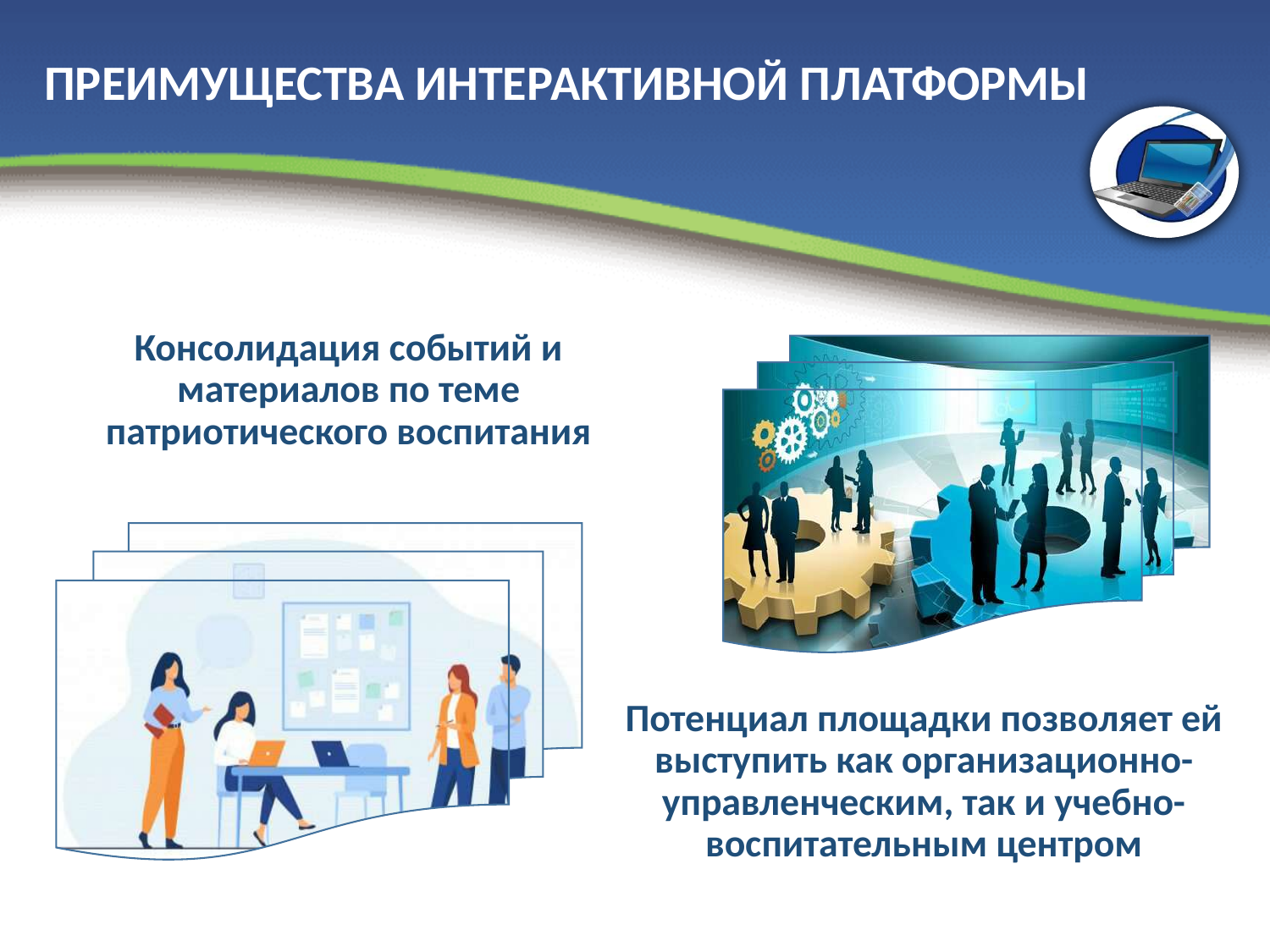

ПРЕИМУЩЕСТВА ИНТЕРАКТИВНОЙ ПЛАТФОРМЫ

Консолидация событий и материалов по теме патриотического воспитания

Потенциал площадки позволяет ей выступить как организационно-управленческим, так и учебно-воспитательным центром